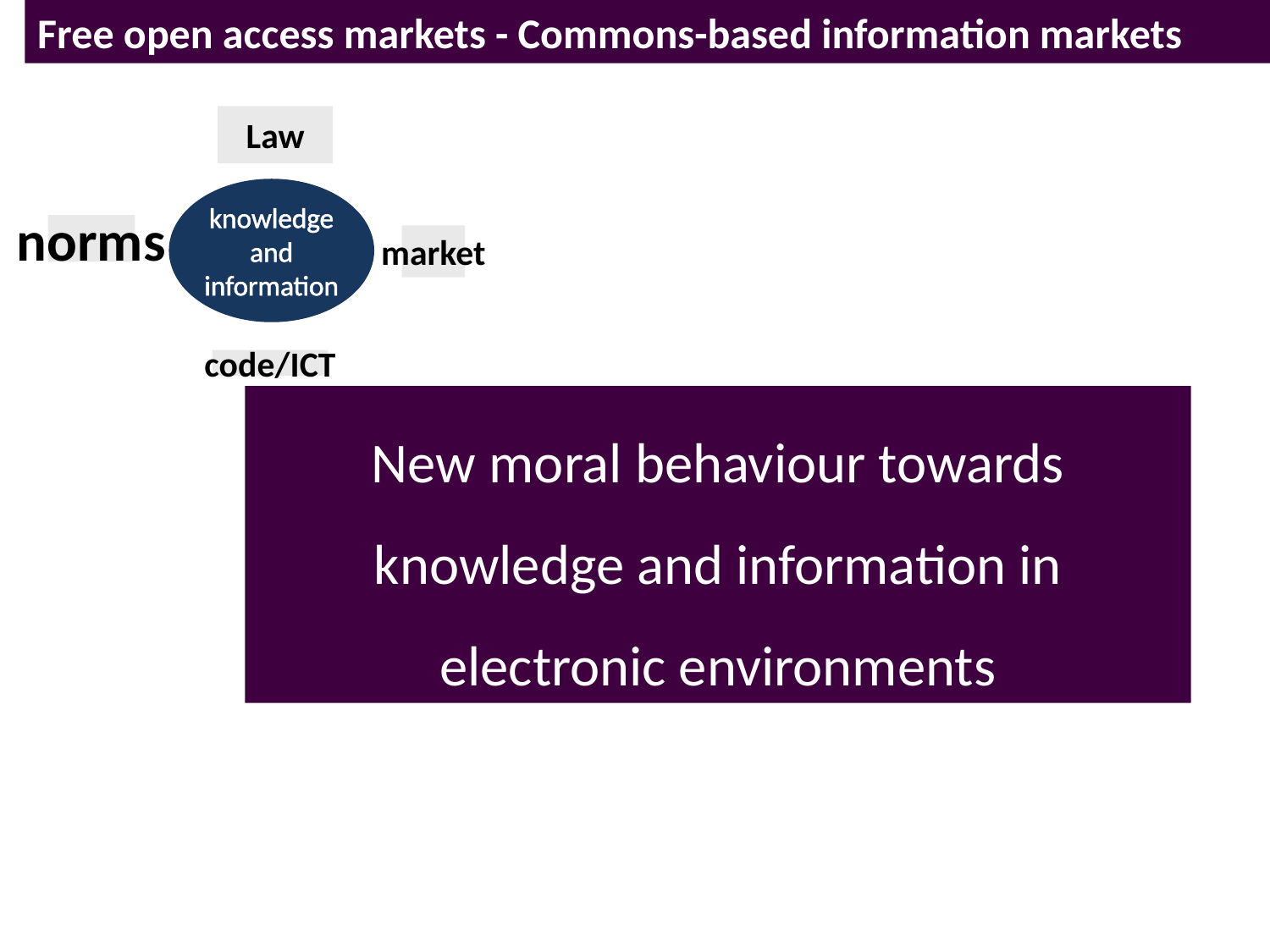

Free open access markets - Commons-based information markets
Law
knowledge and information
norms
market
code/ICT
New moral behaviour towards knowledge and information in electronic environments